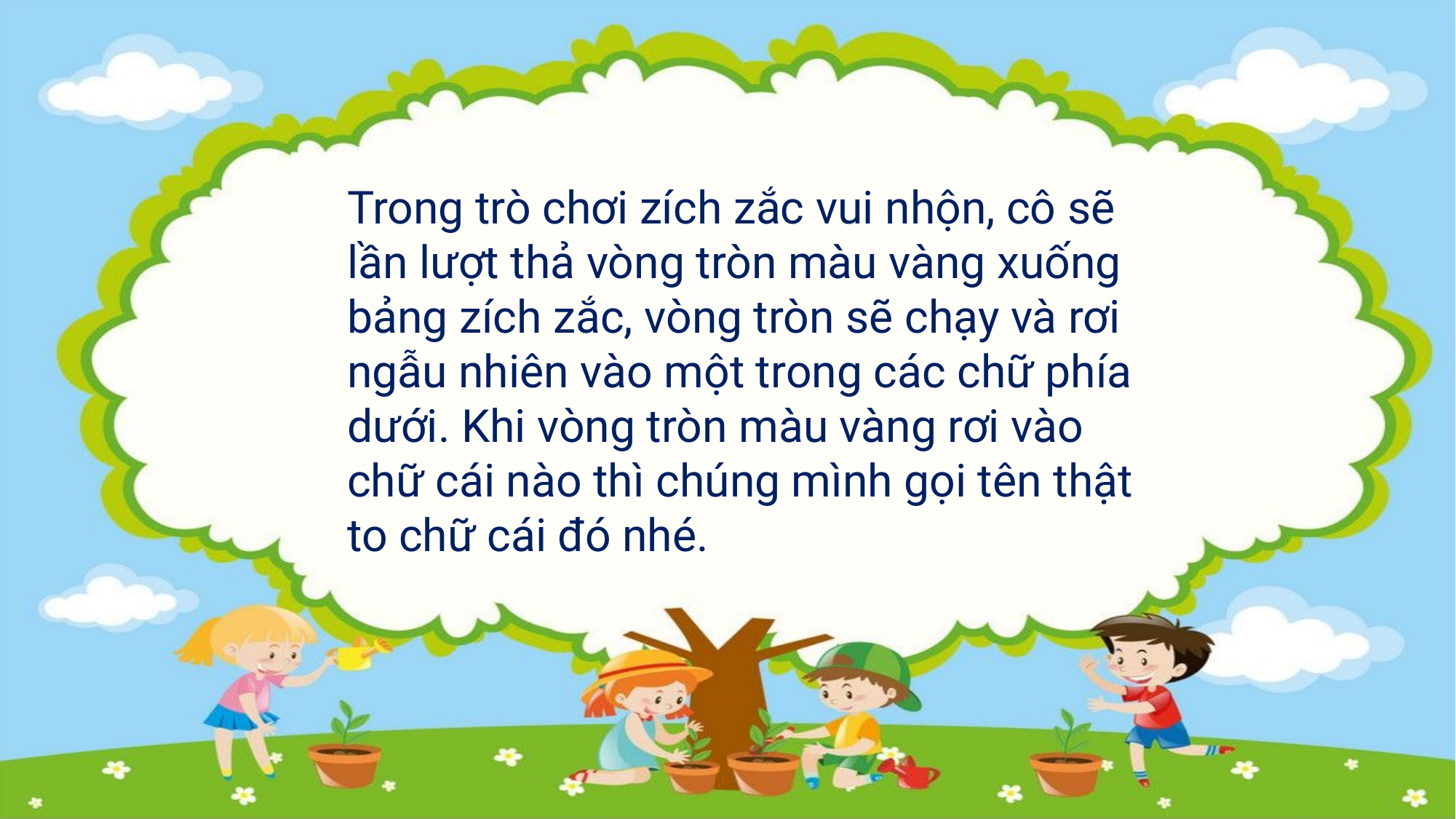

Trong trò chơi zích zắc vui nhộn, cô sẽ lần lượt thả vòng tròn màu vàng xuống bảng zích zắc, vòng tròn sẽ chạy và rơi ngẫu nhiên vào một trong các chữ phía dưới. Khi vòng tròn màu vàng rơi vào chữ cái nào thì chúng mình gọi tên thật to chữ cái đó nhé.